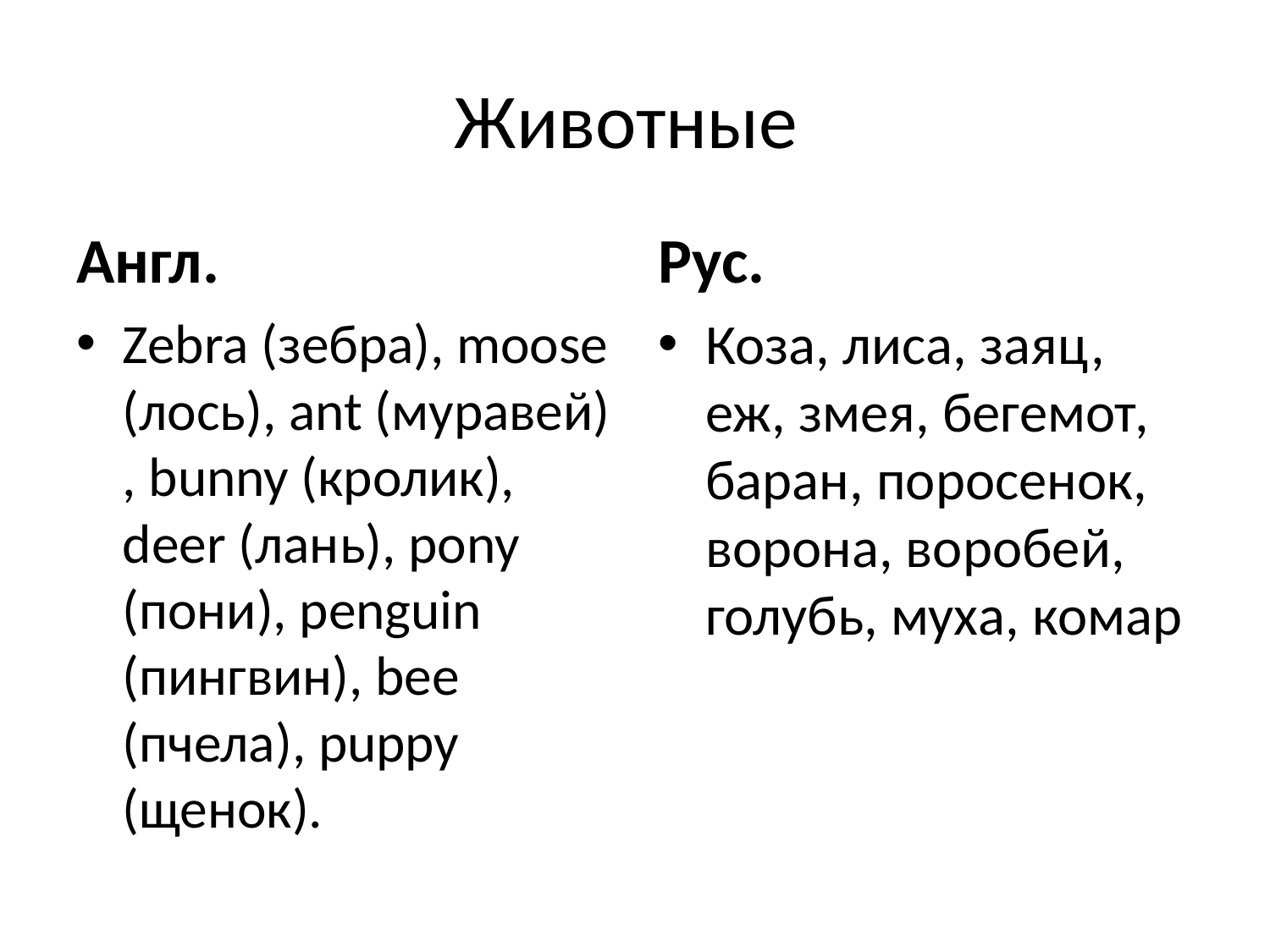

# Животные
Рус.
Англ.
Zebra (зебра), moose (лось), ant (муравей) , bunny (кролик), deer (лань), pony (пони), penguin (пингвин), bee (пчела), puppy (щенок).

Коза, лиса, заяц, еж, змея, бегемот, баран, поросенок, ворона, воробей, голубь, муха, комар